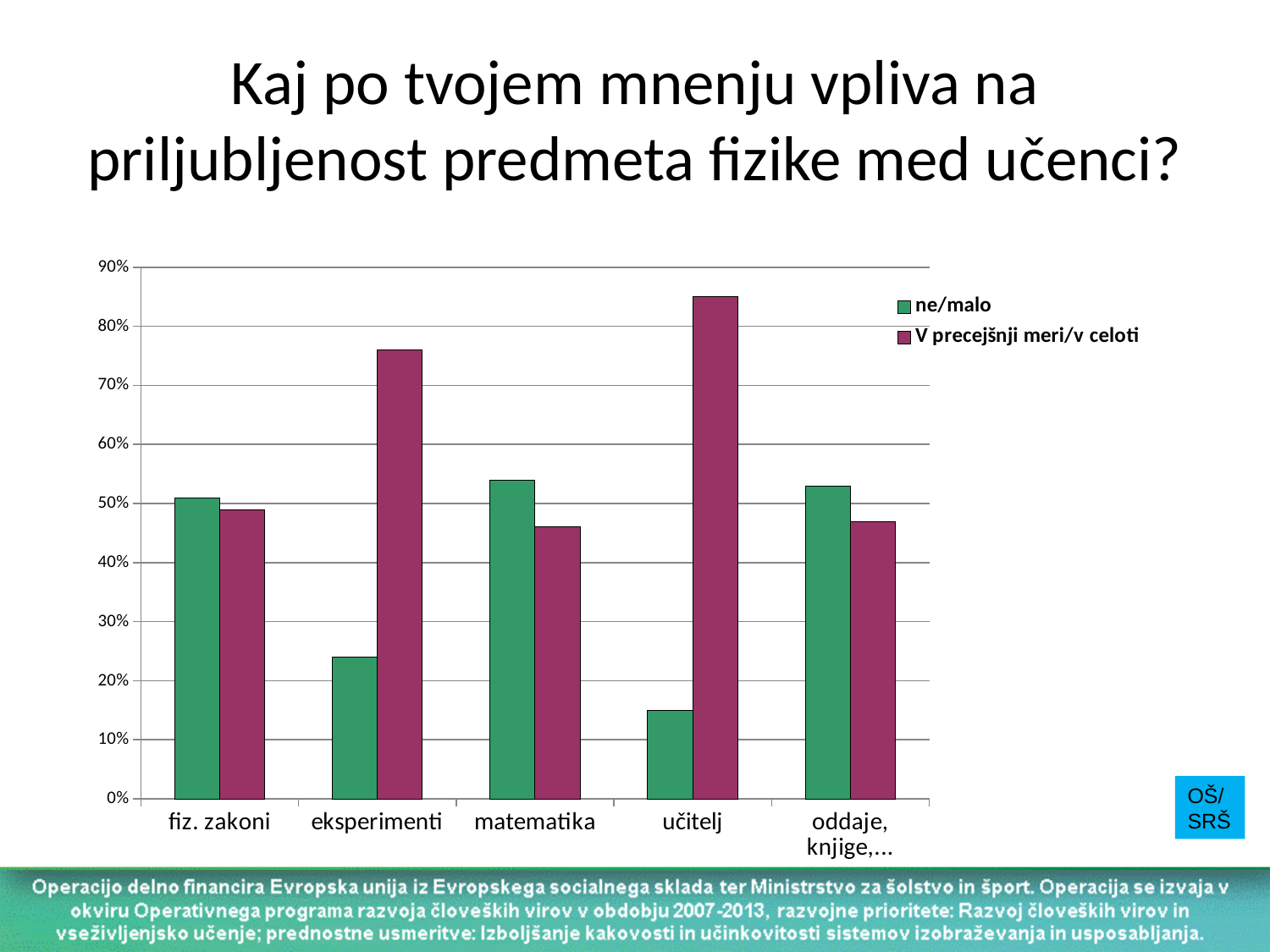

# Kaj po tvojem mnenju vpliva na priljubljenost predmeta fizike med učenci?

### Chart

| Category | ne/malo | V precejšnji meri/v celoti |
|---|---|---|
| fiz. zakoni | 0.51 | 0.49000000000000027 |
| eksperimenti | 0.24000000000000013 | 0.7600000000000006 |
| matematika | 0.54 | 0.46 |
| učitelj | 0.15000000000000013 | 0.8500000000000005 |
| oddaje, knjige,... | 0.53 | 0.4700000000000001 |
OŠ/SRŠ